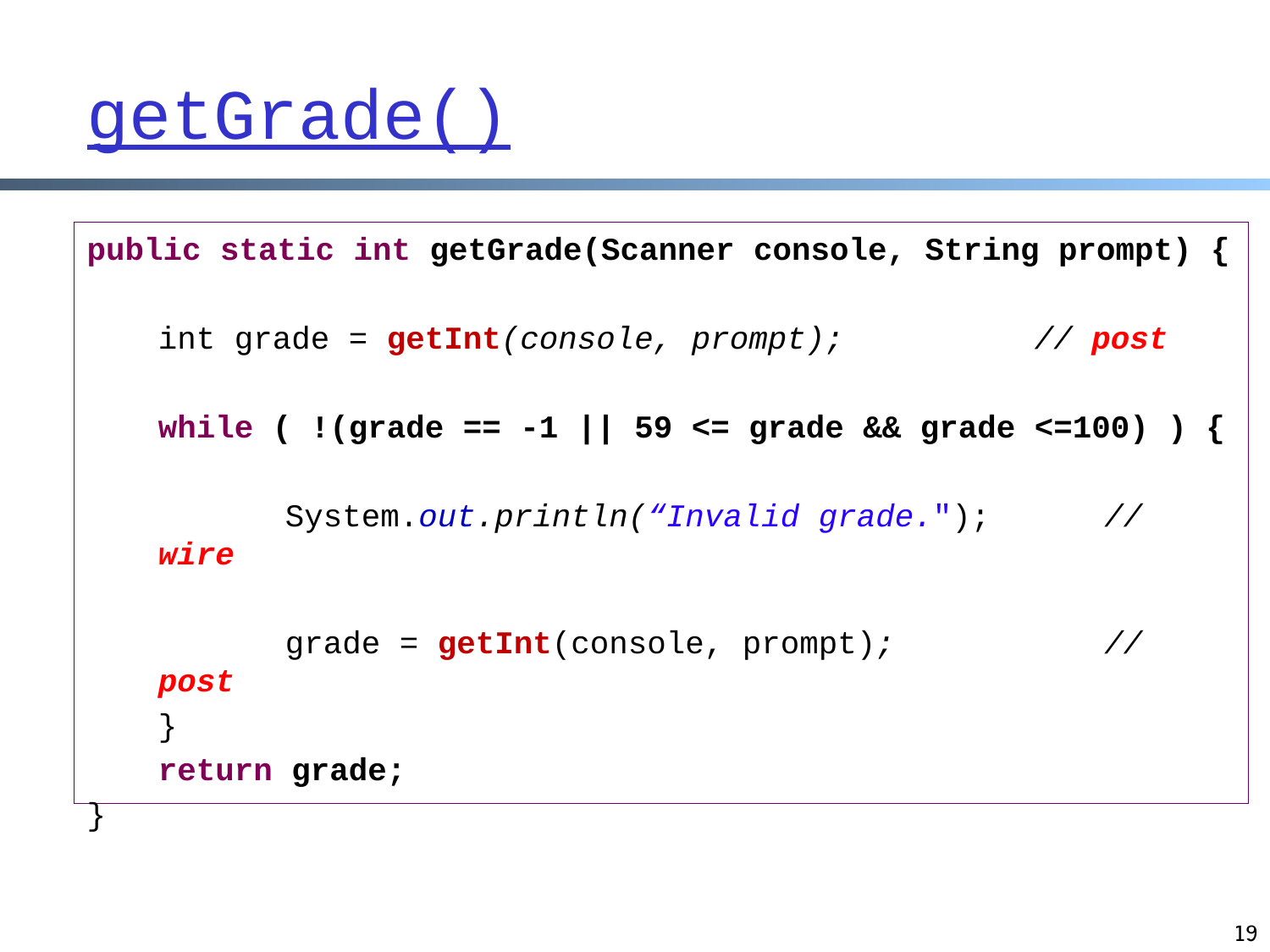

# getGrade()
public static int getGrade(Scanner console, String prompt) {

	int grade = getInt(console, prompt);          // post

	while ( !(grade == -1 || 59 <= grade && grade <=100) ) {

		System.out.println(“Invalid grade.");      // wire

		grade = getInt(console, prompt);           // post
	}
	return grade;
}
19